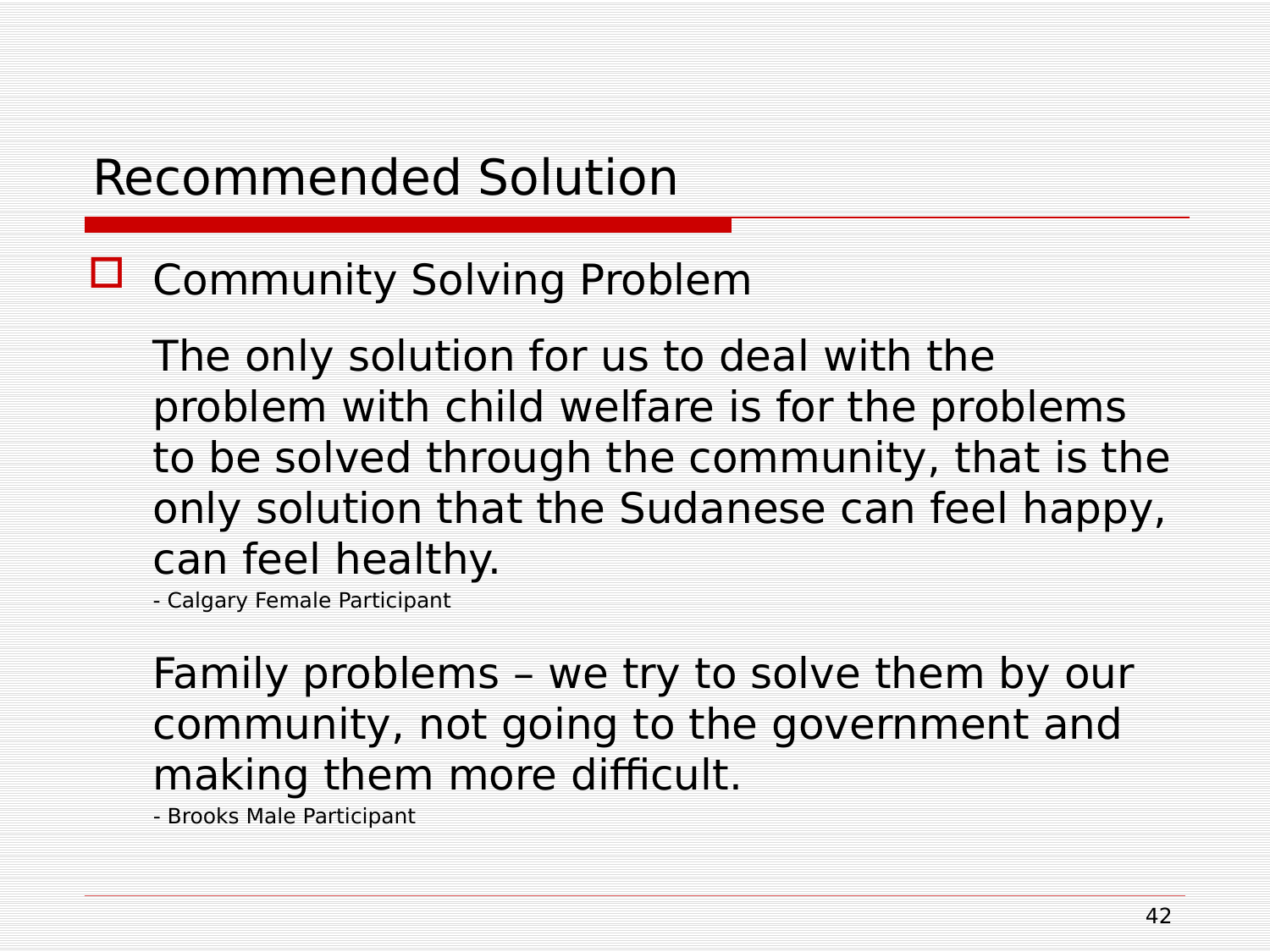

# Recommended Solution
Community Solving Problem
The only solution for us to deal with the problem with child welfare is for the problems to be solved through the community, that is the only solution that the Sudanese can feel happy, can feel healthy.
	- Calgary Female Participant
Family problems – we try to solve them by our community, not going to the government and making them more difficult.
- Brooks Male Participant
42